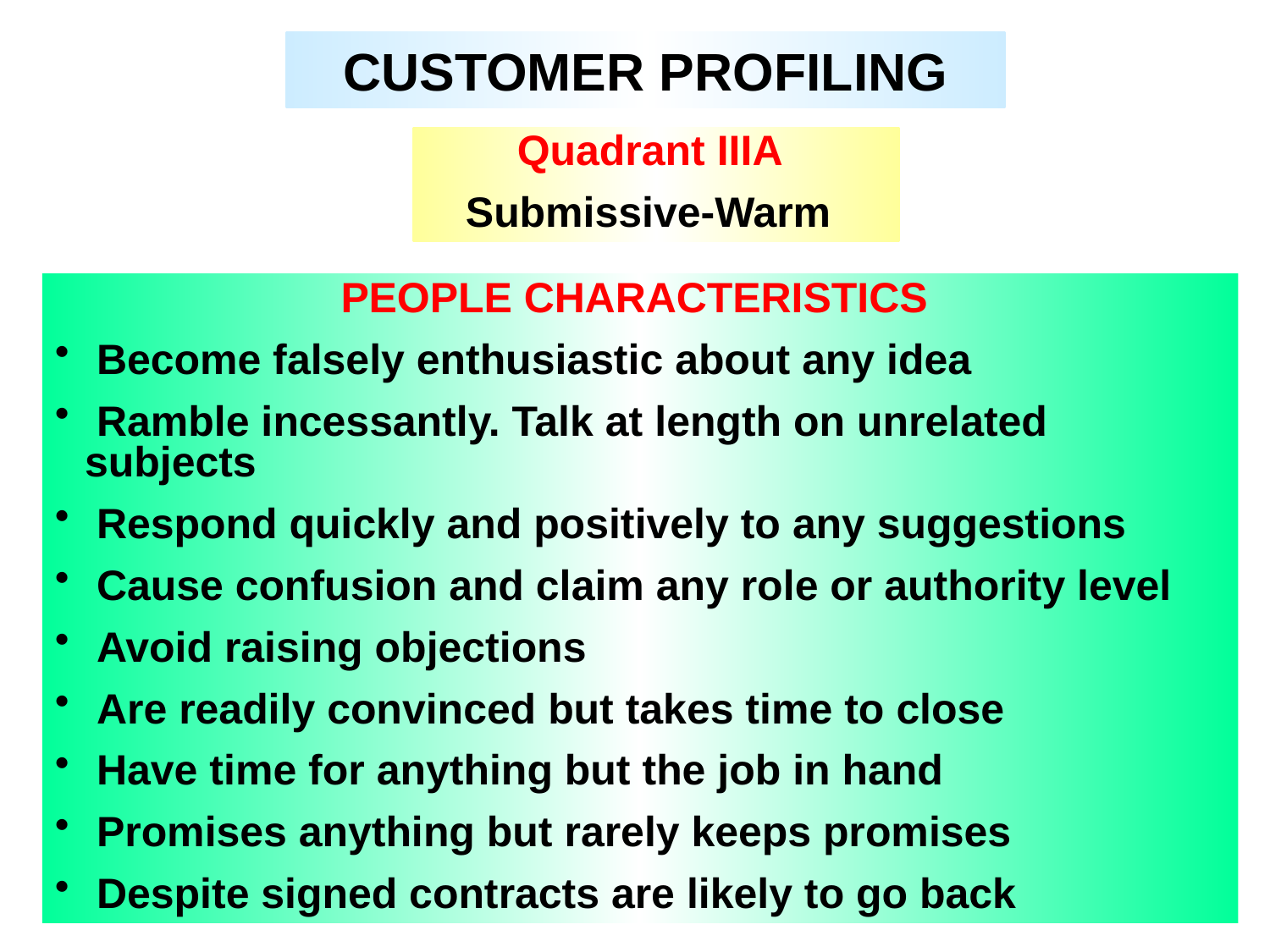

CUSTOMER PROFILING
Quadrant IIIA
Submissive-Warm
PEOPLE CHARACTERISTICS
 Become falsely enthusiastic about any idea
 Ramble incessantly. Talk at length on unrelated subjects
 Respond quickly and positively to any suggestions
 Cause confusion and claim any role or authority level
 Avoid raising objections
 Are readily convinced but takes time to close
 Have time for anything but the job in hand
 Promises anything but rarely keeps promises
 Despite signed contracts are likely to go back